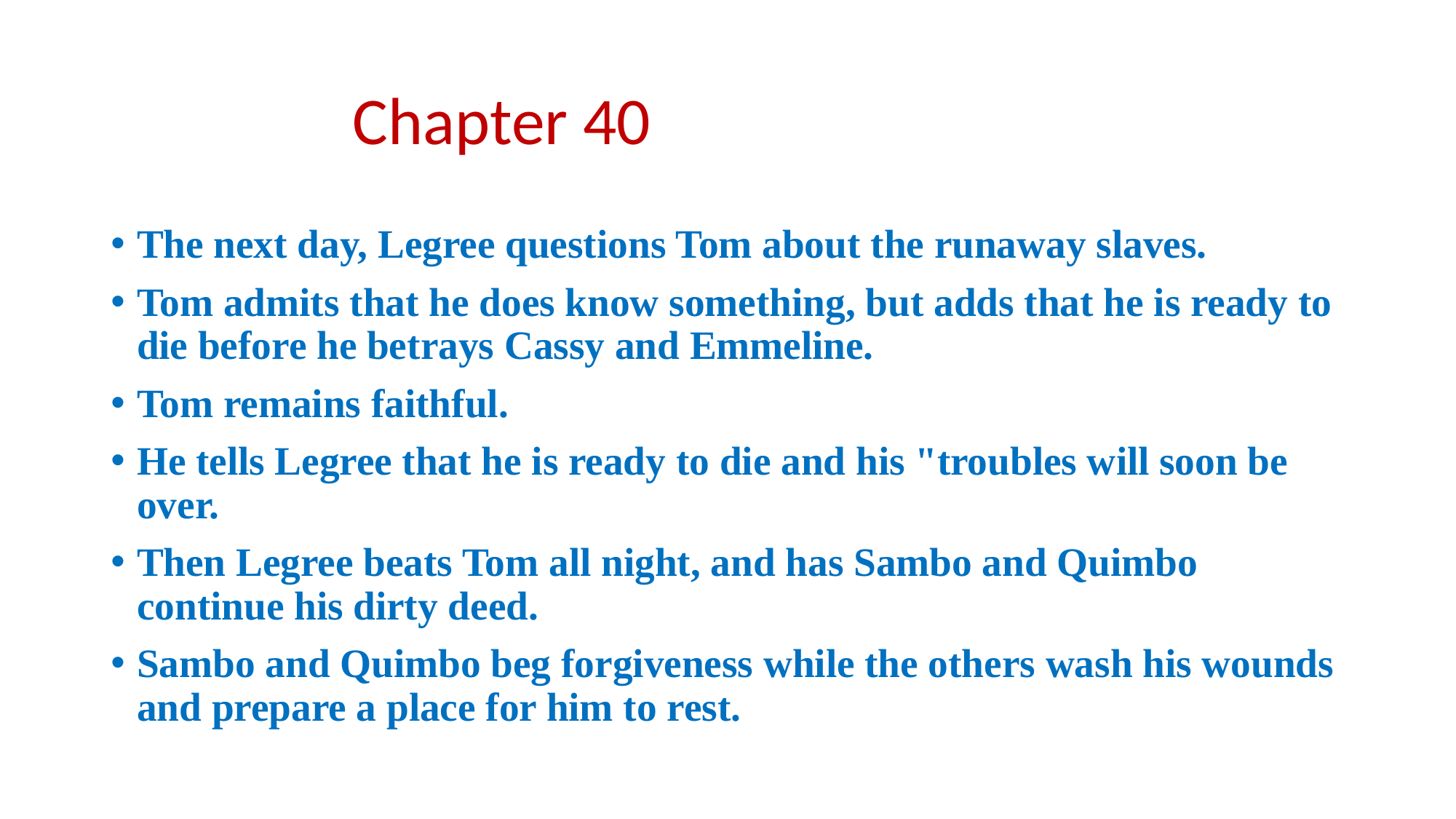

# Chapter 40
The next day, Legree questions Tom about the runaway slaves.
Tom admits that he does know something, but adds that he is ready to die before he betrays Cassy and Emmeline.
Tom remains faithful.
He tells Legree that he is ready to die and his "troubles will soon be over.
Then Legree beats Tom all night, and has Sambo and Quimbo continue his dirty deed.
Sambo and Quimbo beg forgiveness while the others wash his wounds and prepare a place for him to rest.